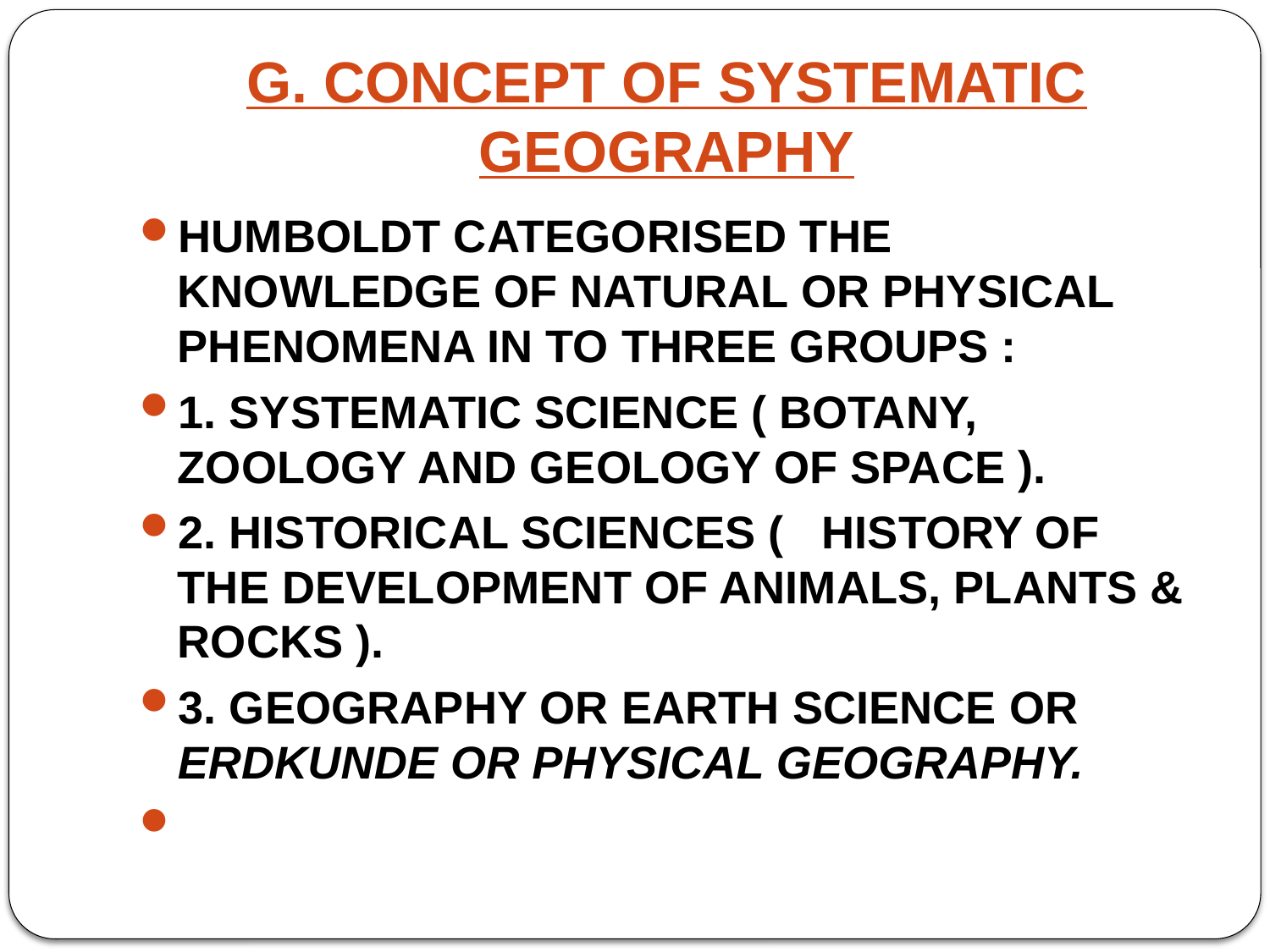

# G. CONCEPT OF SYSTEMATIC GEOGRAPHY
HUMBOLDT CATEGORISED THE KNOWLEDGE OF NATURAL OR PHYSICAL PHENOMENA IN TO THREE GROUPS :
1. SYSTEMATIC SCIENCE ( BOTANY, ZOOLOGY AND GEOLOGY OF SPACE ).
2. HISTORICAL SCIENCES (   HISTORY OF THE DEVELOPMENT OF ANIMALS, PLANTS & ROCKS ).
3. GEOGRAPHY OR EARTH SCIENCE OR ERDKUNDE OR PHYSICAL GEOGRAPHY.